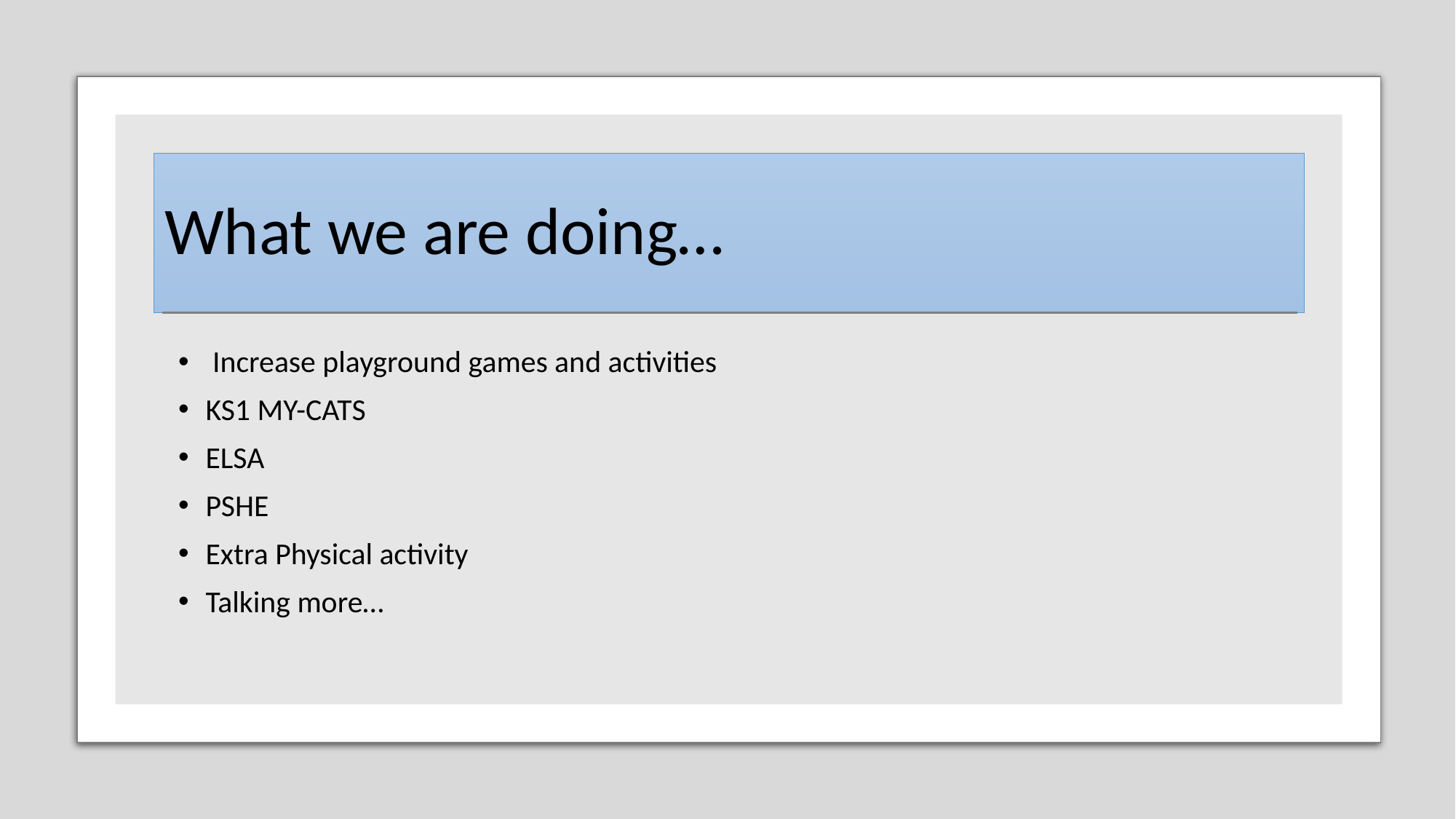

# What we are doing…
 Increase playground games and activities
KS1 MY-CATS
ELSA
PSHE
Extra Physical activity
Talking more…